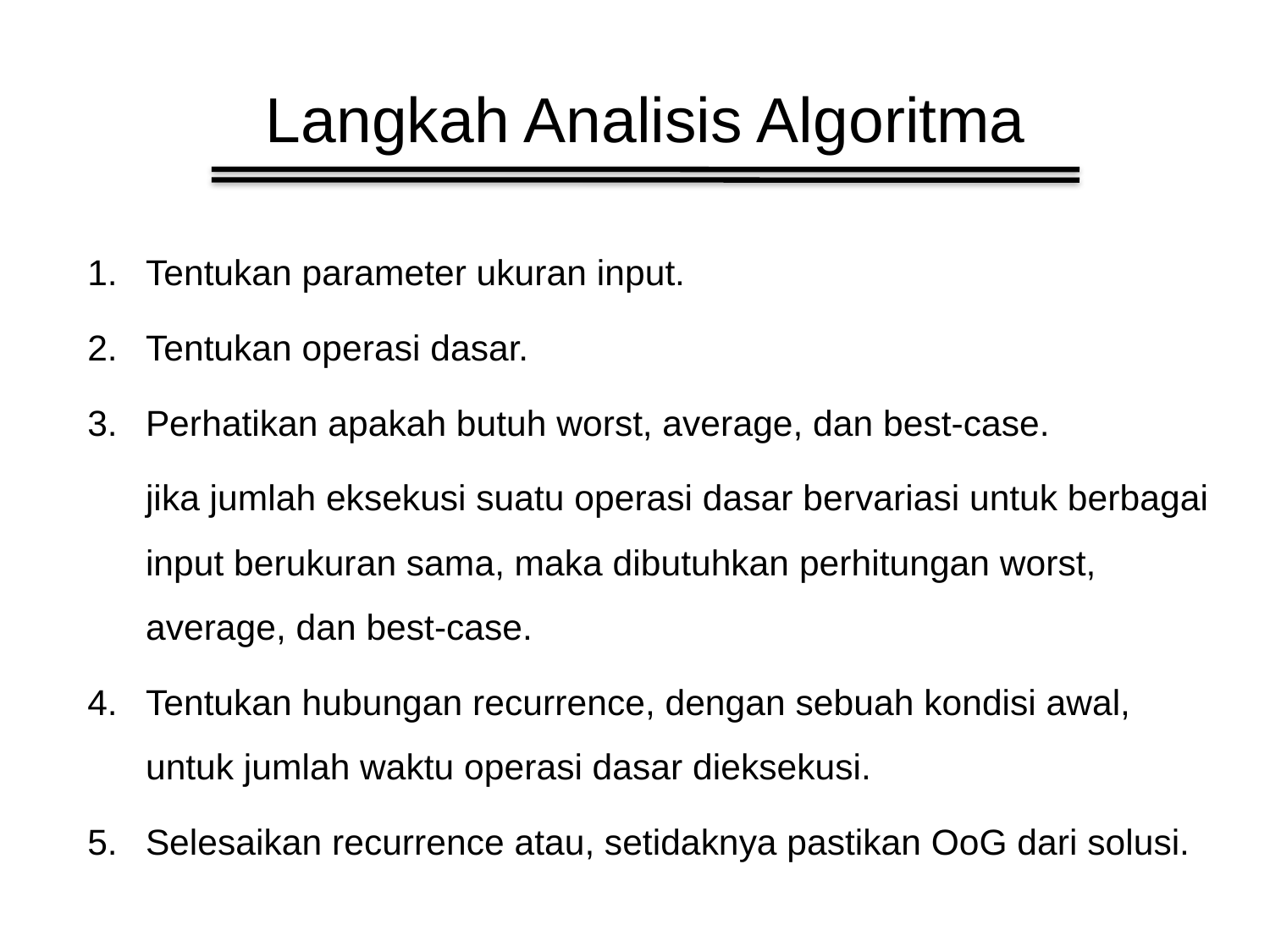

# Langkah Analisis Algoritma
Tentukan parameter ukuran input.
Tentukan operasi dasar.
Perhatikan apakah butuh worst, average, dan best-case.
	jika jumlah eksekusi suatu operasi dasar bervariasi untuk berbagai input berukuran sama, maka dibutuhkan perhitungan worst, average, dan best-case.
Tentukan hubungan recurrence, dengan sebuah kondisi awal, untuk jumlah waktu operasi dasar dieksekusi.
Selesaikan recurrence atau, setidaknya pastikan OoG dari solusi.